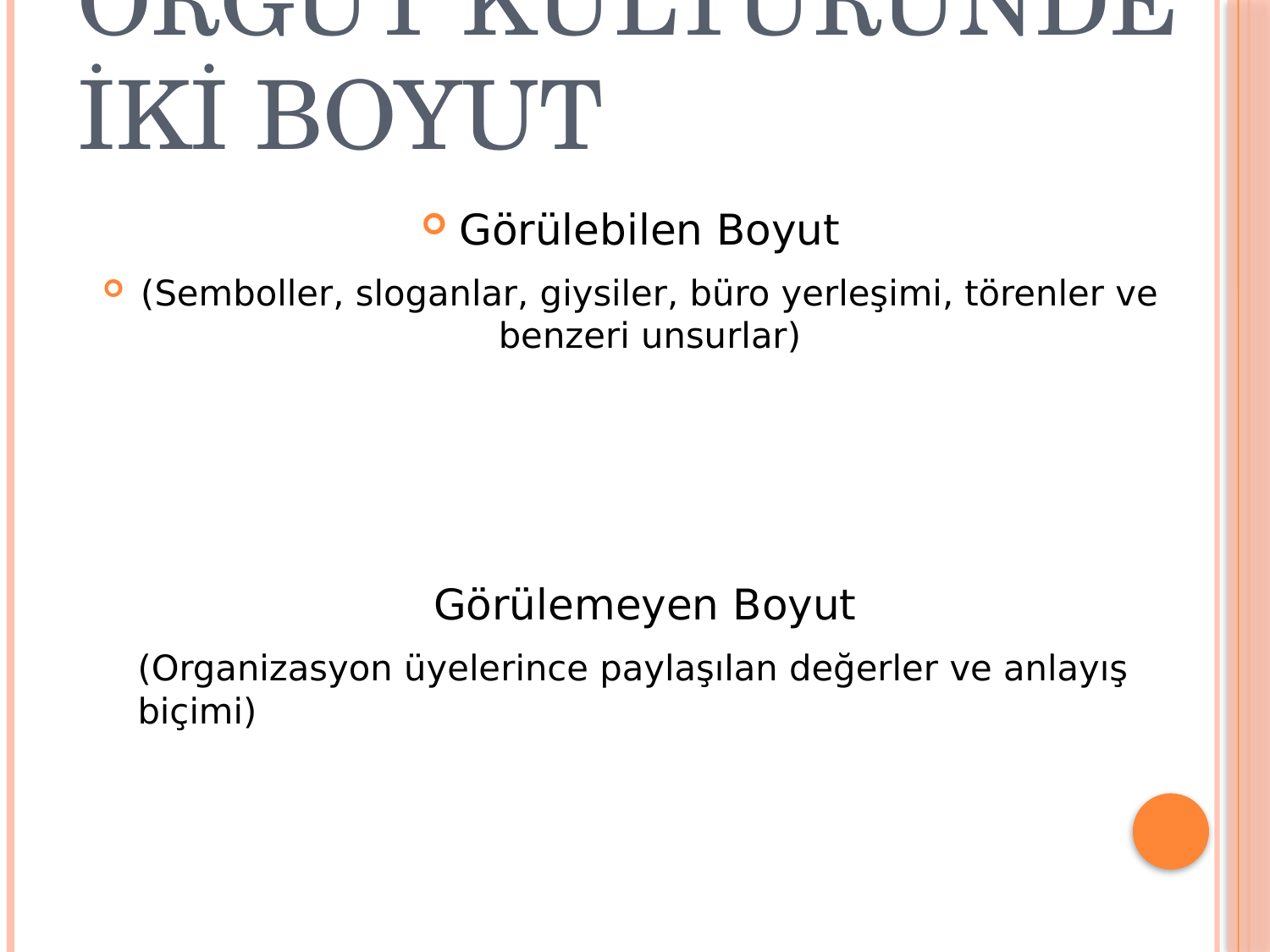

# Örgüt Kültüründe İki Boyut
Görülebilen Boyut
(Semboller, sloganlar, giysiler, büro yerleşimi, törenler ve benzeri unsurlar)
Görülemeyen Boyut
(Organizasyon üyelerince paylaşılan değerler ve anlayış biçimi)